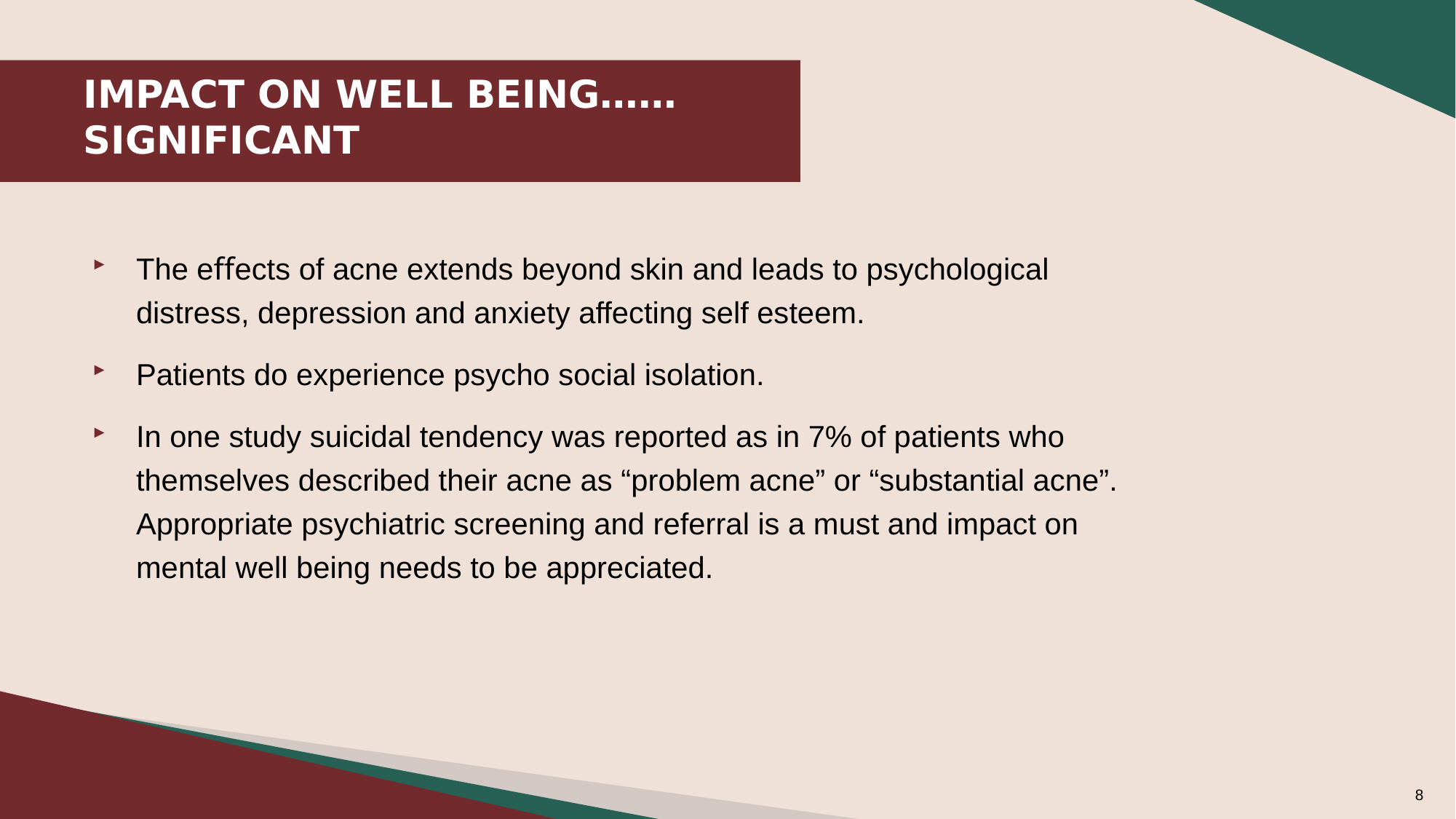

# IMPACT ON WELL BEING…… SIGNIFICANT
The eﬀects of acne extends beyond skin and leads to psychological distress, depression and anxiety affecting self esteem.
Patients do experience psycho social isolation.
In one study suicidal tendency was reported as in 7% of patients who themselves described their acne as “problem acne” or “substantial acne”. Appropriate psychiatric screening and referral is a must and impact on mental well being needs to be appreciated.
8